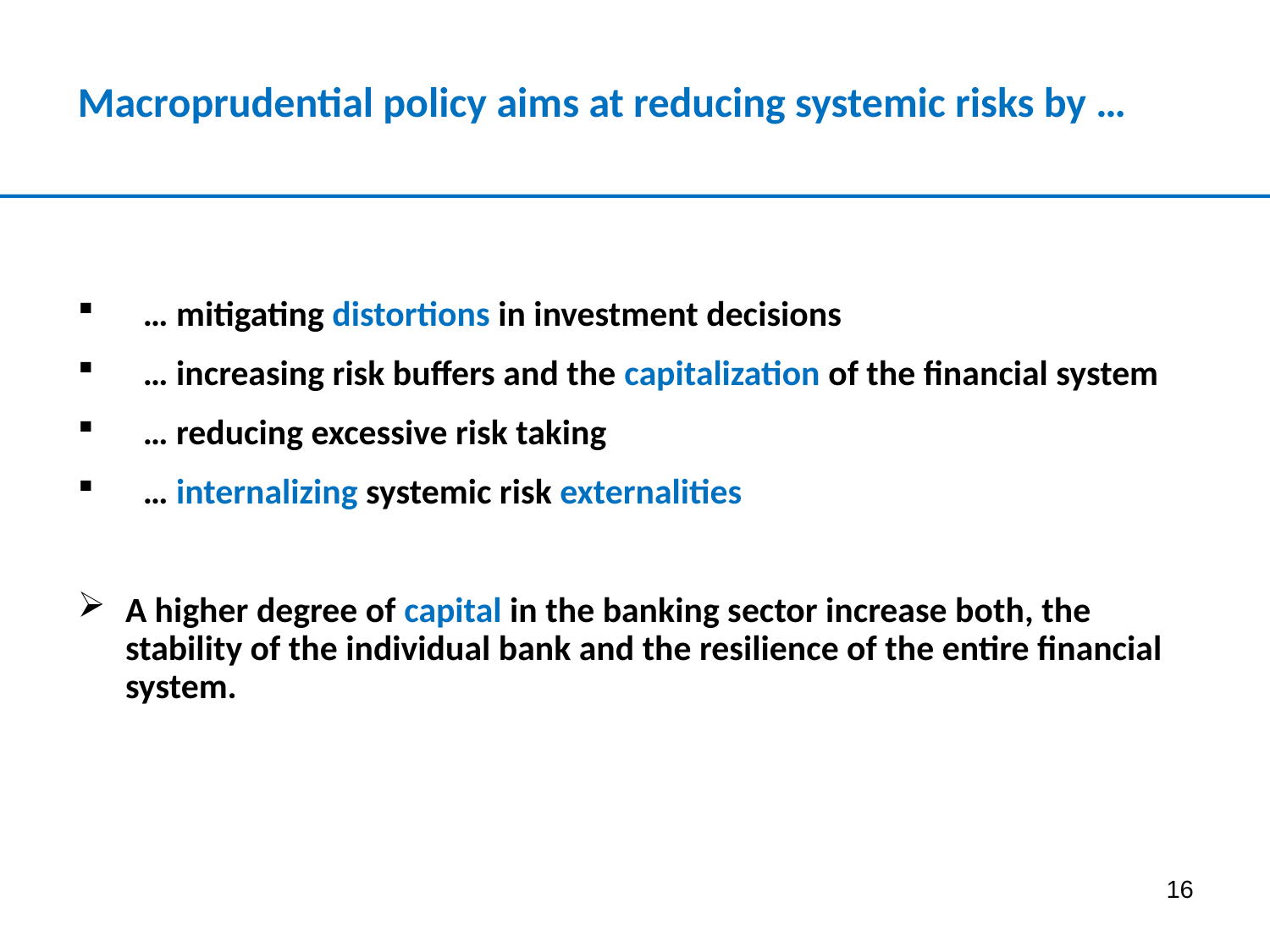

# Macroprudential policy aims at reducing systemic risks by …

… mitigating distortions in investment decisions
… increasing risk buffers and the capitalization of the financial system
… reducing excessive risk taking
… internalizing systemic risk externalities

A higher degree of capital in the banking sector increase both, the stability of the individual bank and the resilience of the entire financial system.

16